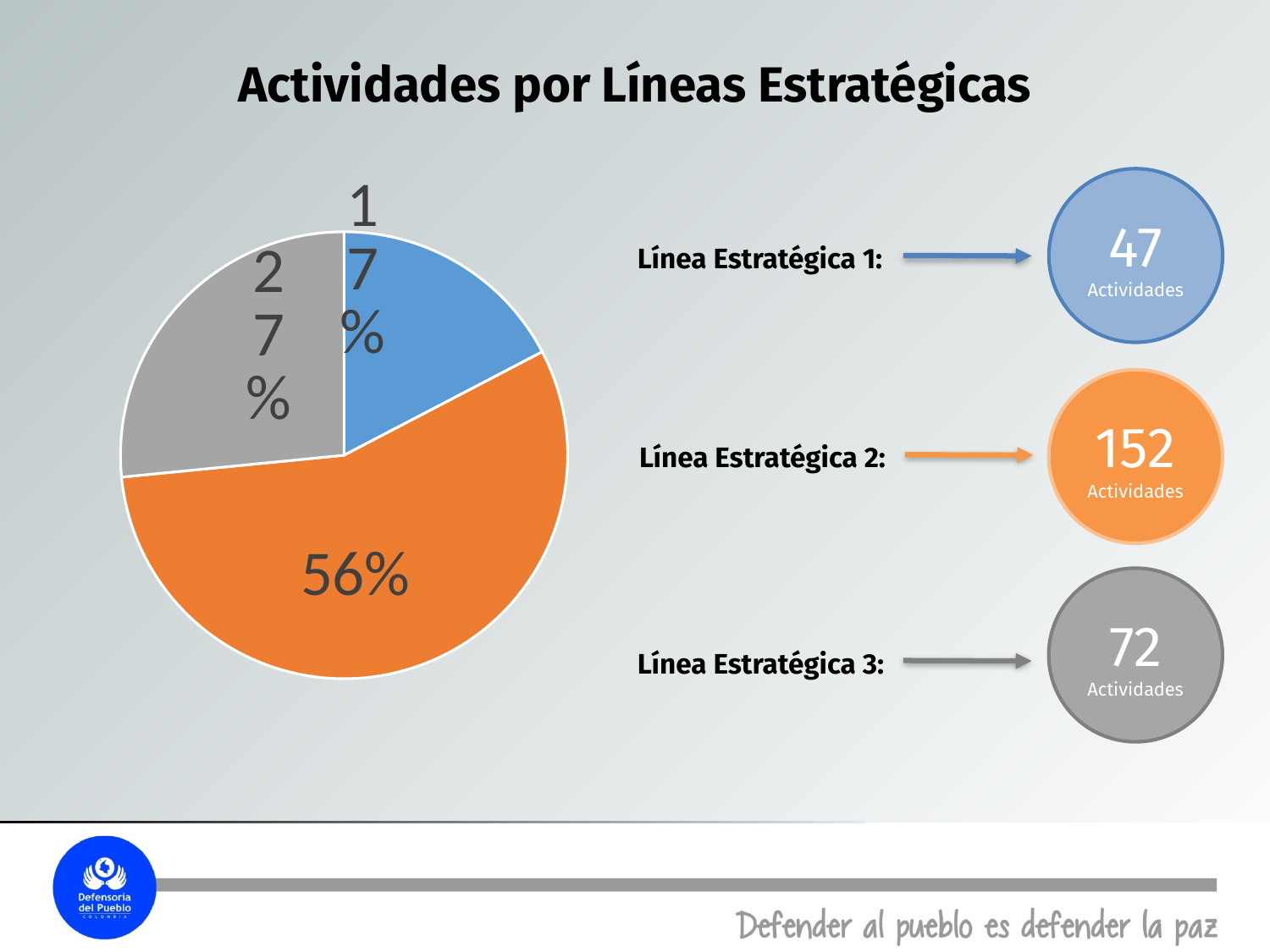

Actividades por Líneas Estratégicas

### Chart

| Category |  |
|---|---|
| Línea Estratégica 1: | 47.0 |
| Línea Estratégica 2: | 152.0 |
| Línea Estratégica 3: | 72.0 |
47
Actividades
Línea Estratégica 1:

152
Actividades

Línea Estratégica 2:

72
Actividades

Línea Estratégica 3: